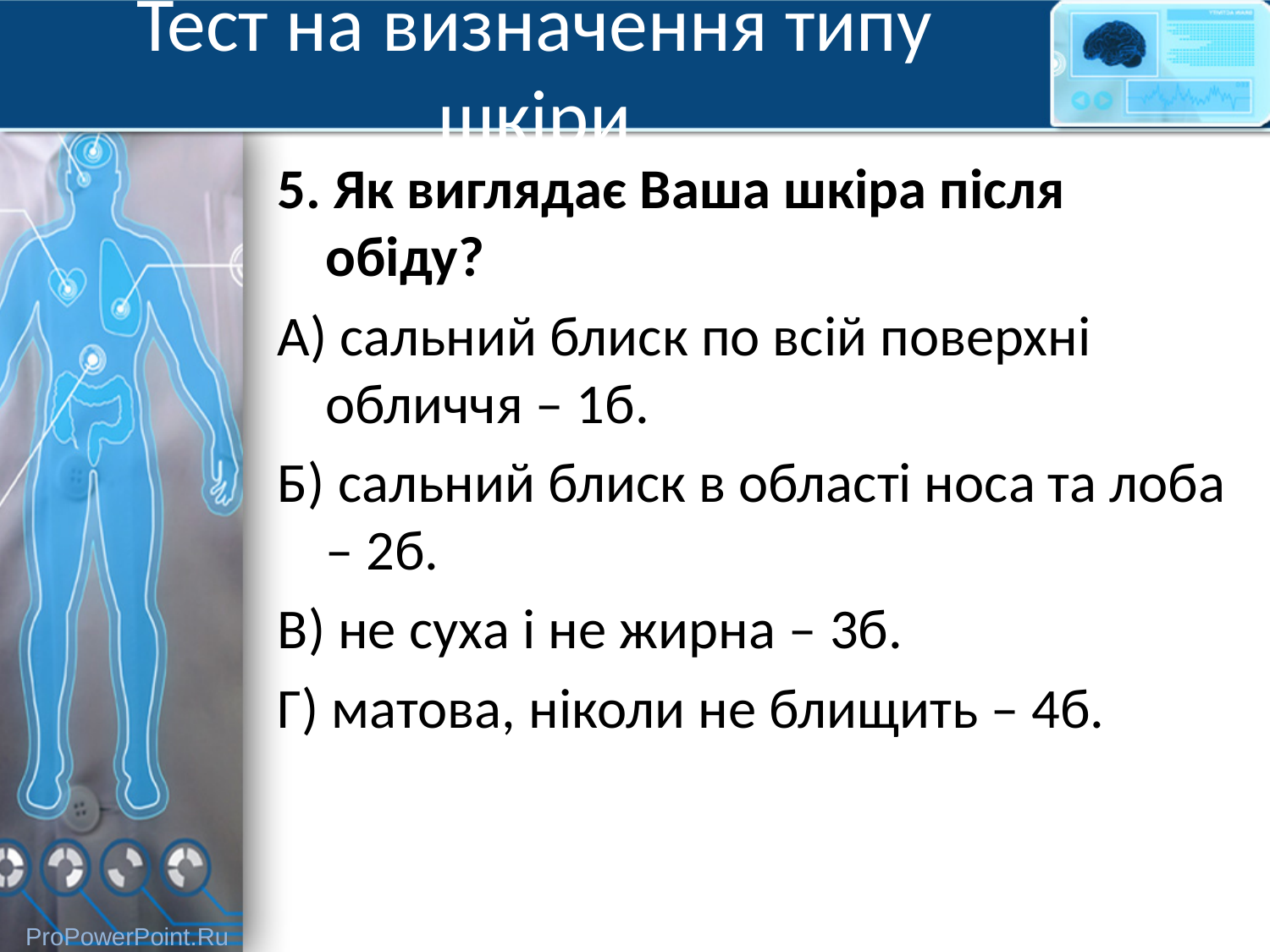

# Тест на визначення типу шкіри
5. Як виглядає Ваша шкіра після обіду?
А) сальний блиск по всій поверхні обличчя – 1б.
Б) сальний блиск в області носа та лоба – 2б.
В) не суха і не жирна – 3б.
Г) матова, ніколи не блищить – 4б.